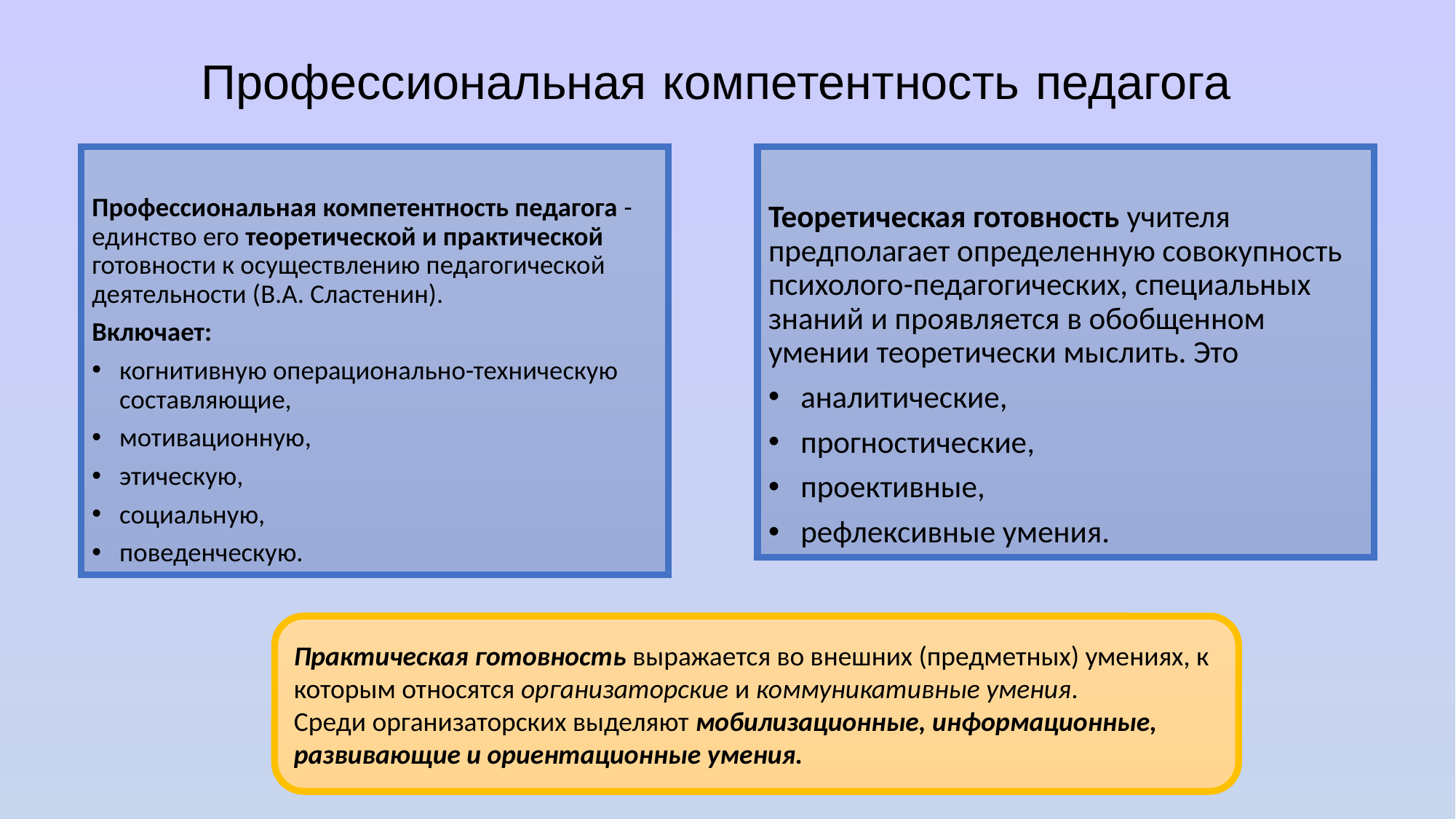

# Профессиональная компетентность педагога

Профессиональная компетентность педагога -  единство его теоретической и практической готовности к осуществлению педагогической деятельности (В.А. Сластенин).
Включает:
когнитивную операционально-техническую составляющие,
мотивационную,
этическую,
социальную,
поведенческую.

Теоретическая готовность учителя предполагает определенную совокупность психолого-педагогических, специальных знаний и проявляется в обобщенном умении теоретически мыслить. Это
аналитические,
прогностические,
проективные,
рефлексивные умения.

Практическая готовность выражается во внешних (предметных) умениях, к которым относятся организаторские и коммуникативные умения.
Среди организаторских выделяют мобилизационные, информационные, развивающие и ориентационные умения.